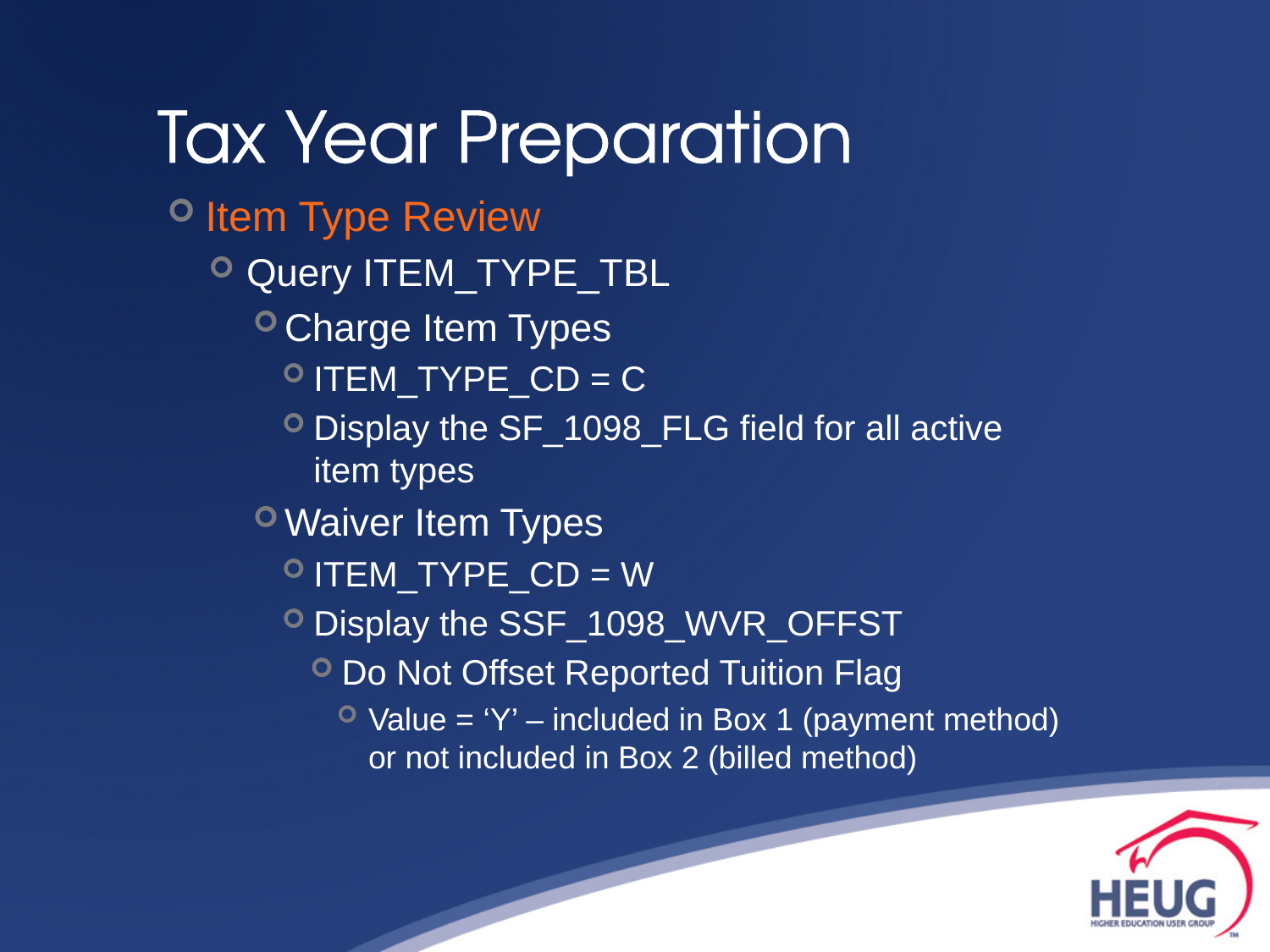

# Tax Year Preparation
Item Type Review
Query ITEM_TYPE_TBL
Charge Item Types
ITEM_TYPE_CD = C
Display the SF_1098_FLG field for all active item types
Waiver Item Types
ITEM_TYPE_CD = W
Display the SSF_1098_WVR_OFFST
Do Not Offset Reported Tuition Flag
Value = ‘Y’ – included in Box 1 (payment method) or not included in Box 2 (billed method)